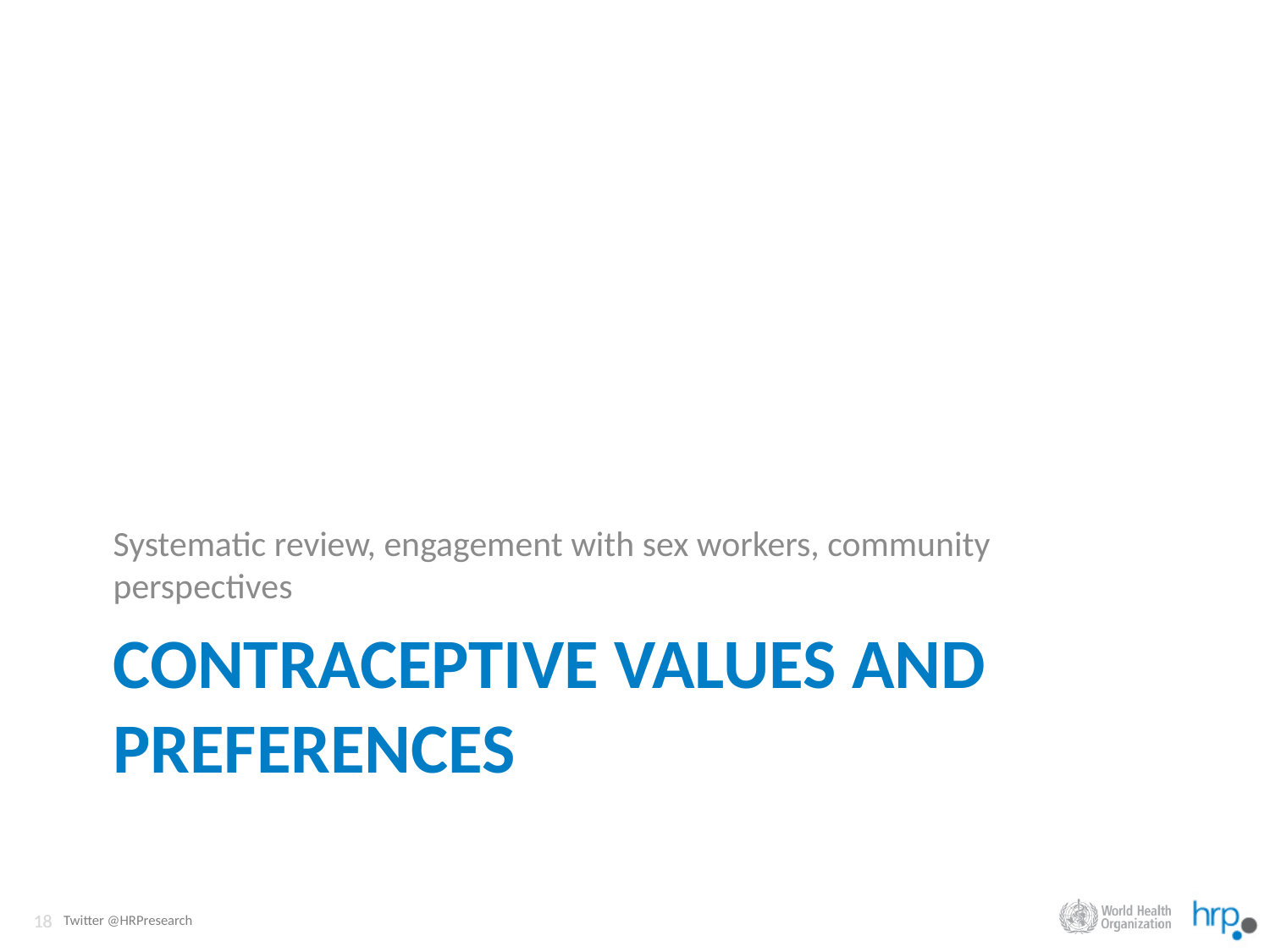

Systematic review, engagement with sex workers, community perspectives
# Contraceptive values and preferences